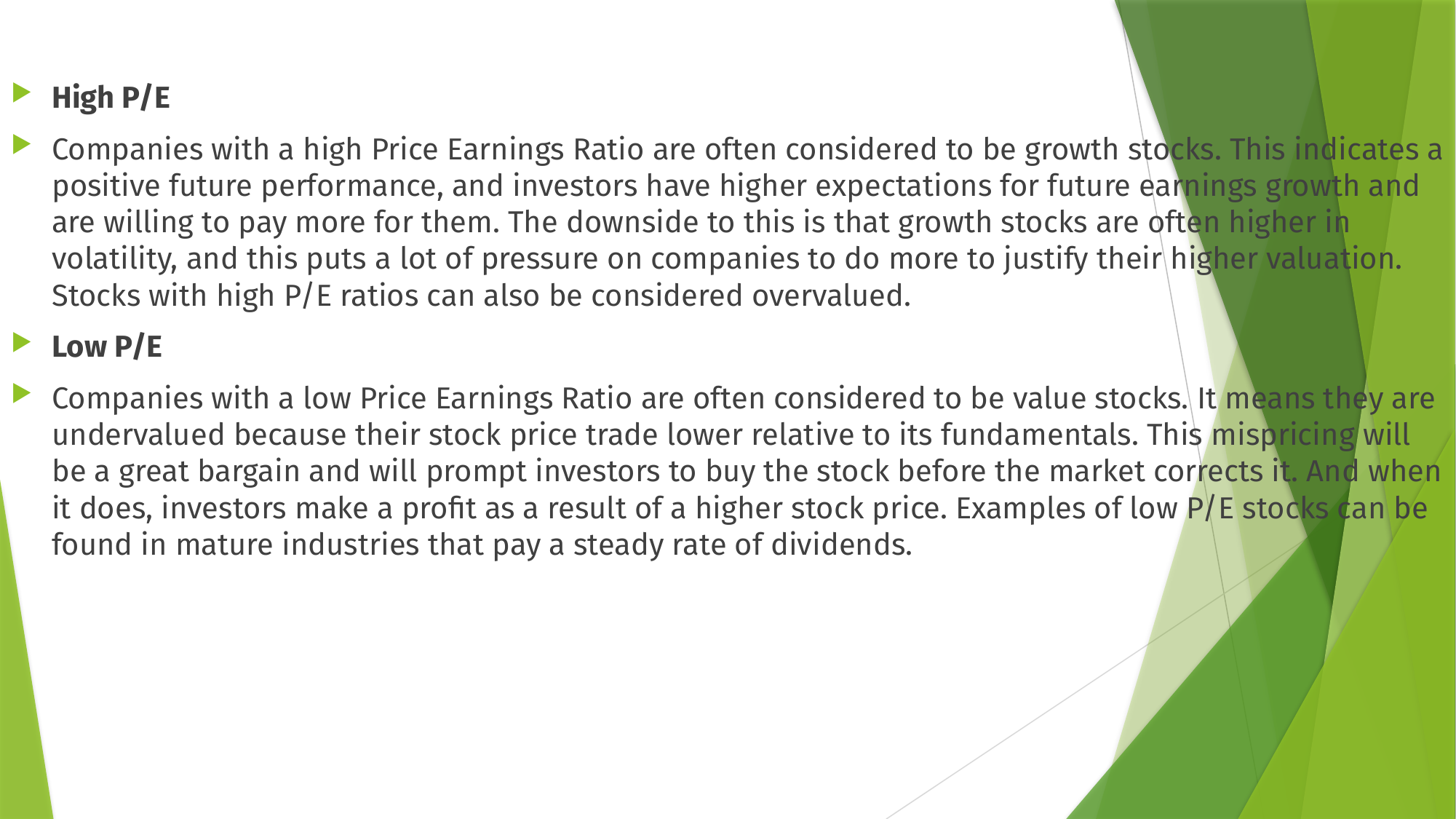

#
High P/E
Companies with a high Price Earnings Ratio are often considered to be growth stocks. This indicates a positive future performance, and investors have higher expectations for future earnings growth and are willing to pay more for them. The downside to this is that growth stocks are often higher in volatility, and this puts a lot of pressure on companies to do more to justify their higher valuation. Stocks with high P/E ratios can also be considered overvalued.
Low P/E
Companies with a low Price Earnings Ratio are often considered to be value stocks. It means they are undervalued because their stock price trade lower relative to its fundamentals. This mispricing will be a great bargain and will prompt investors to buy the stock before the market corrects it. And when it does, investors make a profit as a result of a higher stock price. Examples of low P/E stocks can be found in mature industries that pay a steady rate of dividends.